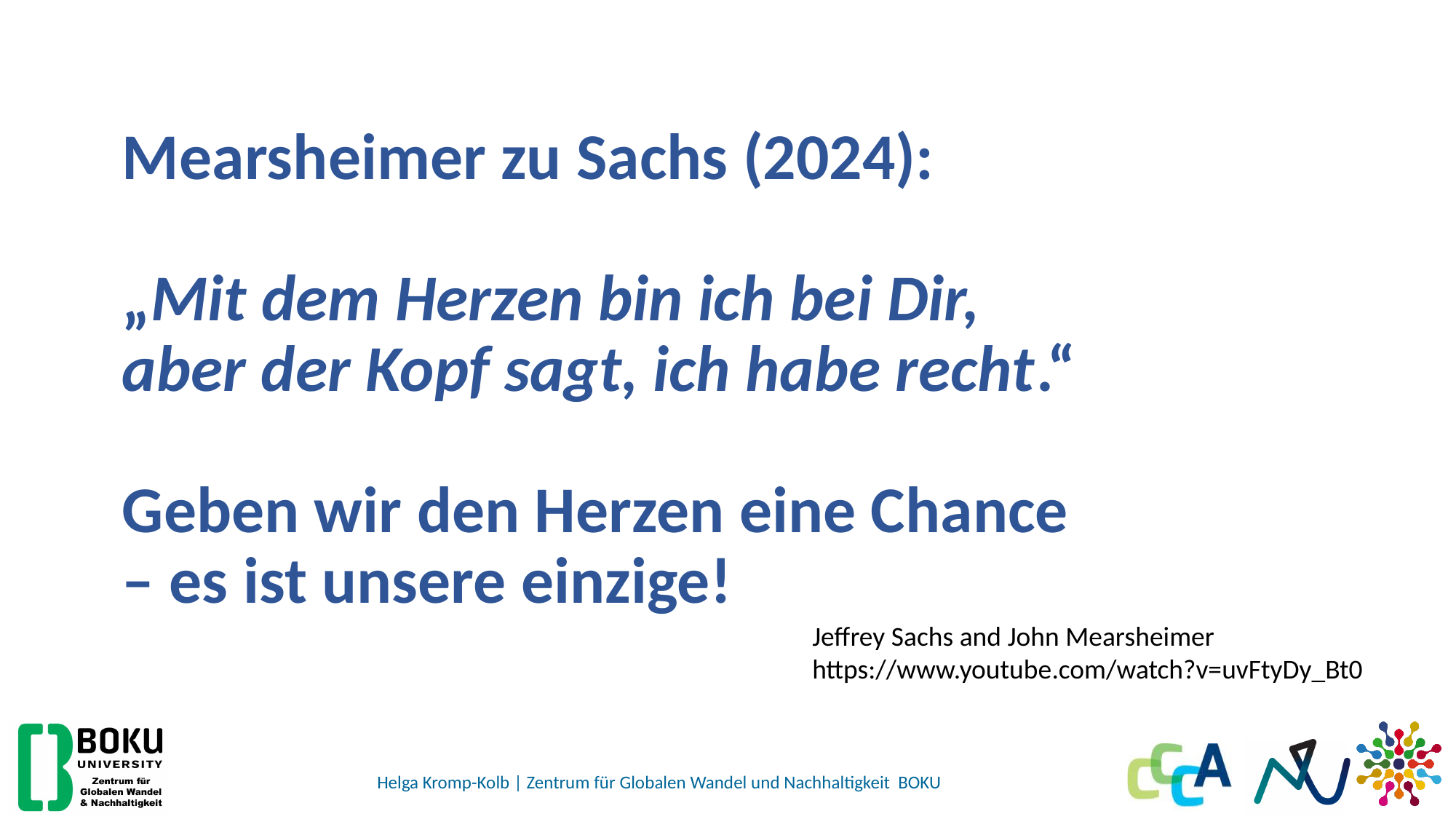

# Mearsheimer zu Sachs (2024): „Mit dem Herzen bin ich bei Dir, aber der Kopf sagt, ich habe recht.“ Geben wir den Herzen eine Chance – es ist unsere einzige!
Jeffrey Sachs and John Mearsheimer
https://www.youtube.com/watch?v=uvFtyDy_Bt0